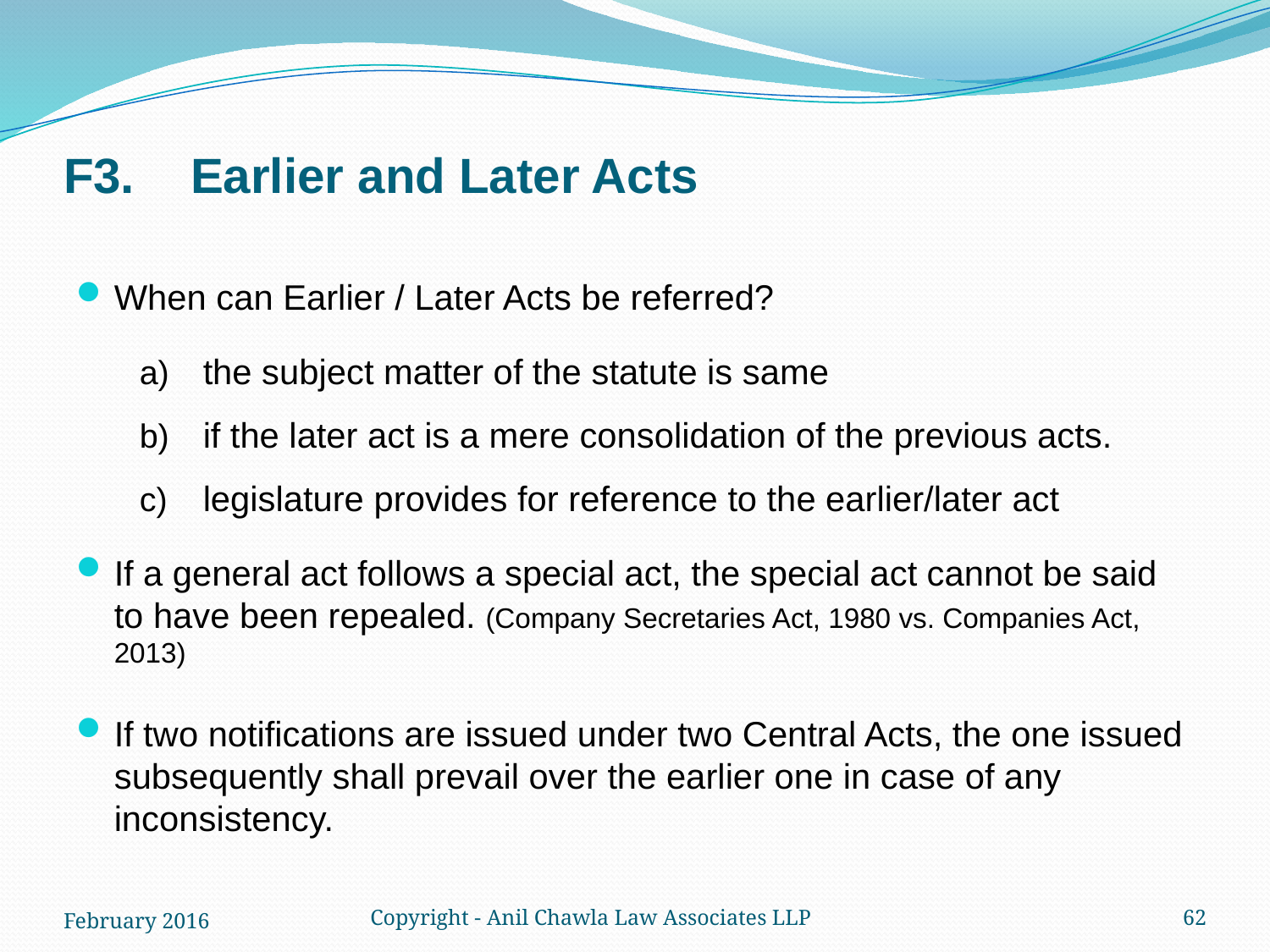

# F3.	Earlier and Later Acts
When can Earlier / Later Acts be referred?
the subject matter of the statute is same
if the later act is a mere consolidation of the previous acts.
legislature provides for reference to the earlier/later act
If a general act follows a special act, the special act cannot be said to have been repealed. (Company Secretaries Act, 1980 vs. Companies Act, 2013)
If two notifications are issued under two Central Acts, the one issued subsequently shall prevail over the earlier one in case of any inconsistency.
February 2016
Copyright - Anil Chawla Law Associates LLP
62